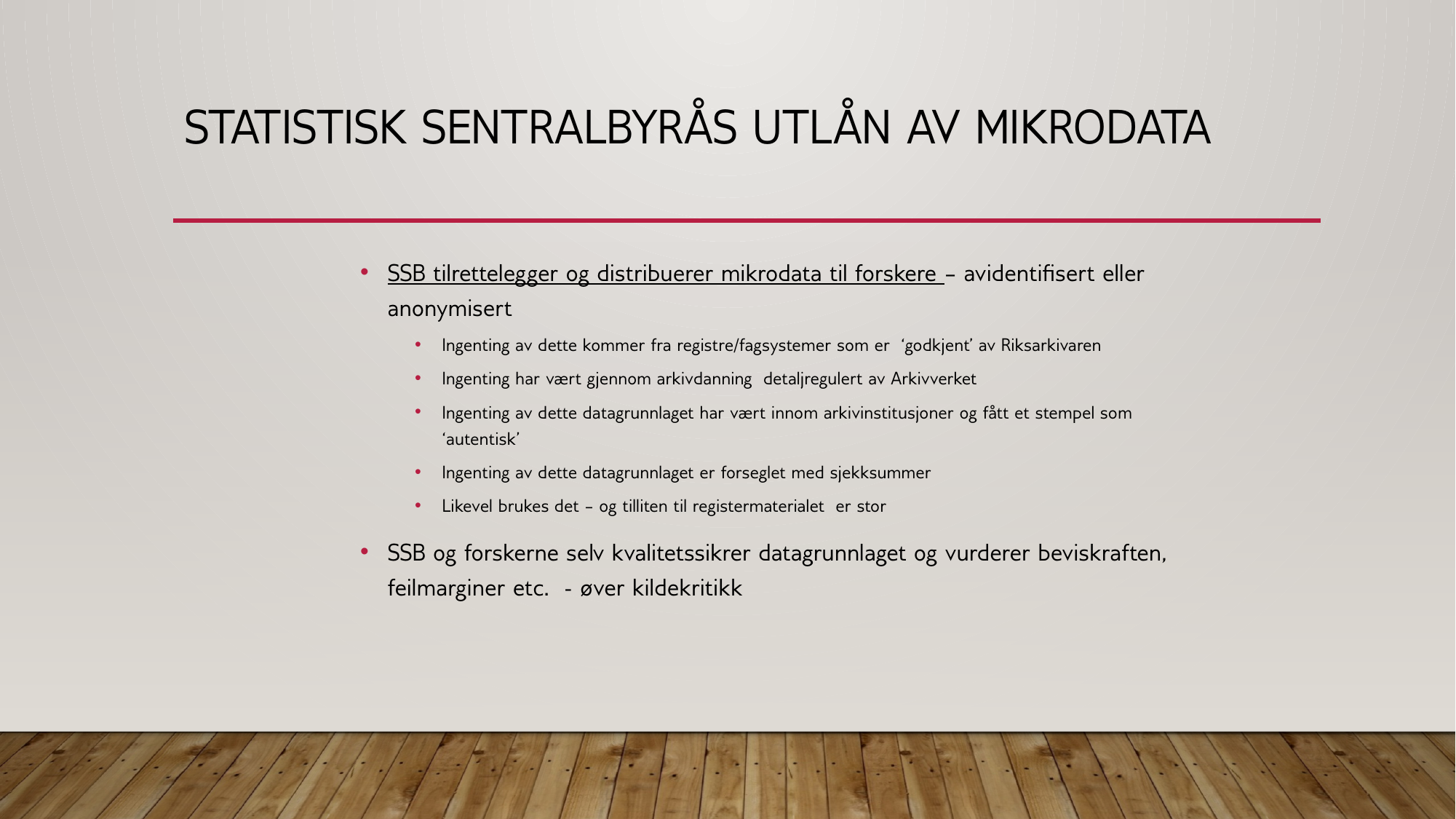

# Statistisk sentralbyrås utlån av mikrodata
SSB tilrettelegger og distribuerer mikrodata til forskere – avidentifisert eller anonymisert
Ingenting av dette kommer fra registre/fagsystemer som er  ‘godkjent’ av Riksarkivaren
Ingenting har vært gjennom arkivdanning  detaljregulert av Arkivverket
Ingenting av dette datagrunnlaget har vært innom arkivinstitusjoner og fått et stempel som ‘autentisk’
Ingenting av dette datagrunnlaget er forseglet med sjekksummer
Likevel brukes det – og tilliten til registermaterialet  er stor
SSB og forskerne selv kvalitetssikrer datagrunnlaget og vurderer beviskraften, feilmarginer etc.  - øver kildekritikk